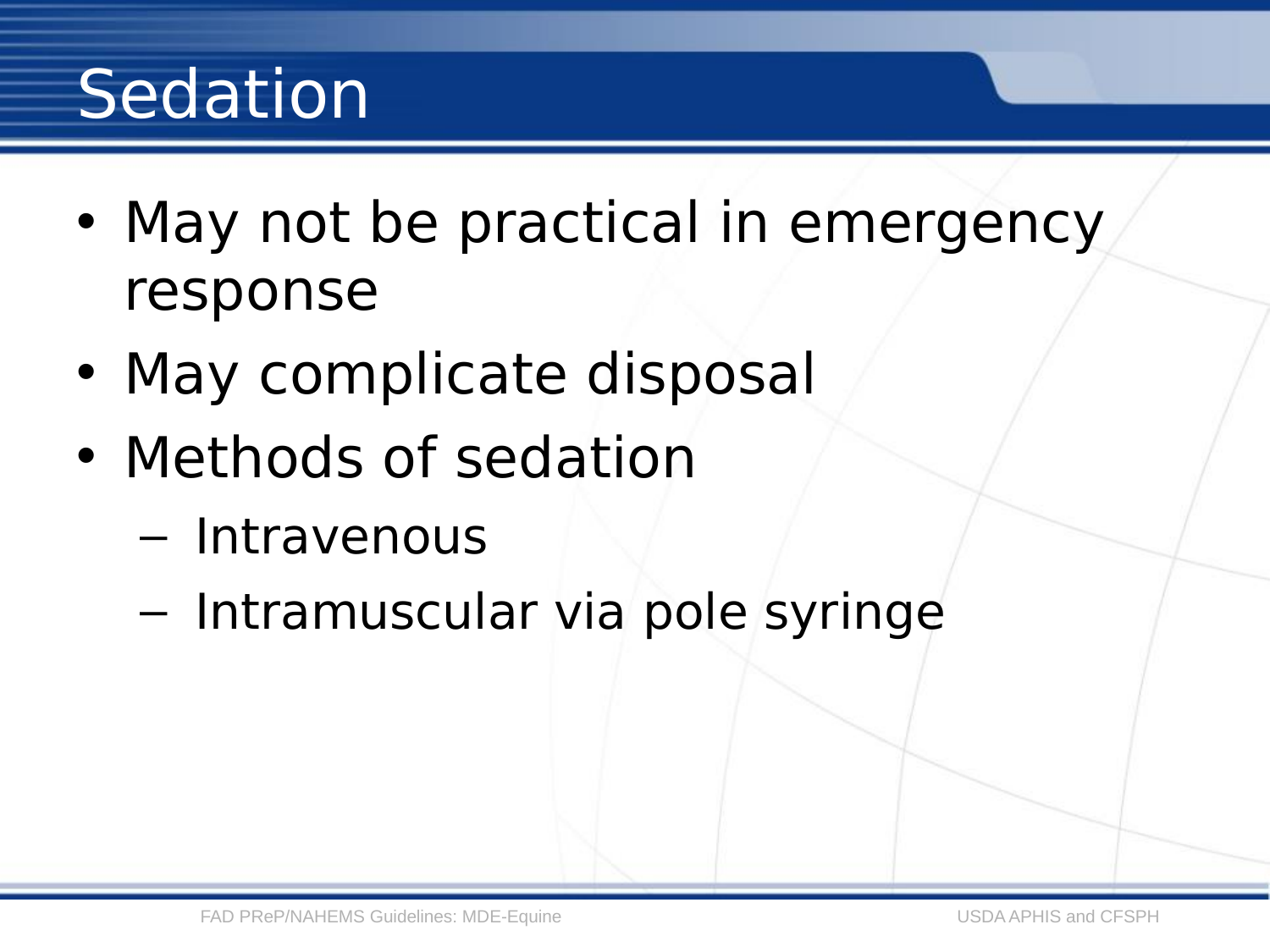

# Sedation
May not be practical in emergency response
May complicate disposal
Methods of sedation
 Intravenous
 Intramuscular via pole syringe
FAD PReP/NAHEMS Guidelines: MDE-Equine
USDA APHIS and CFSPH